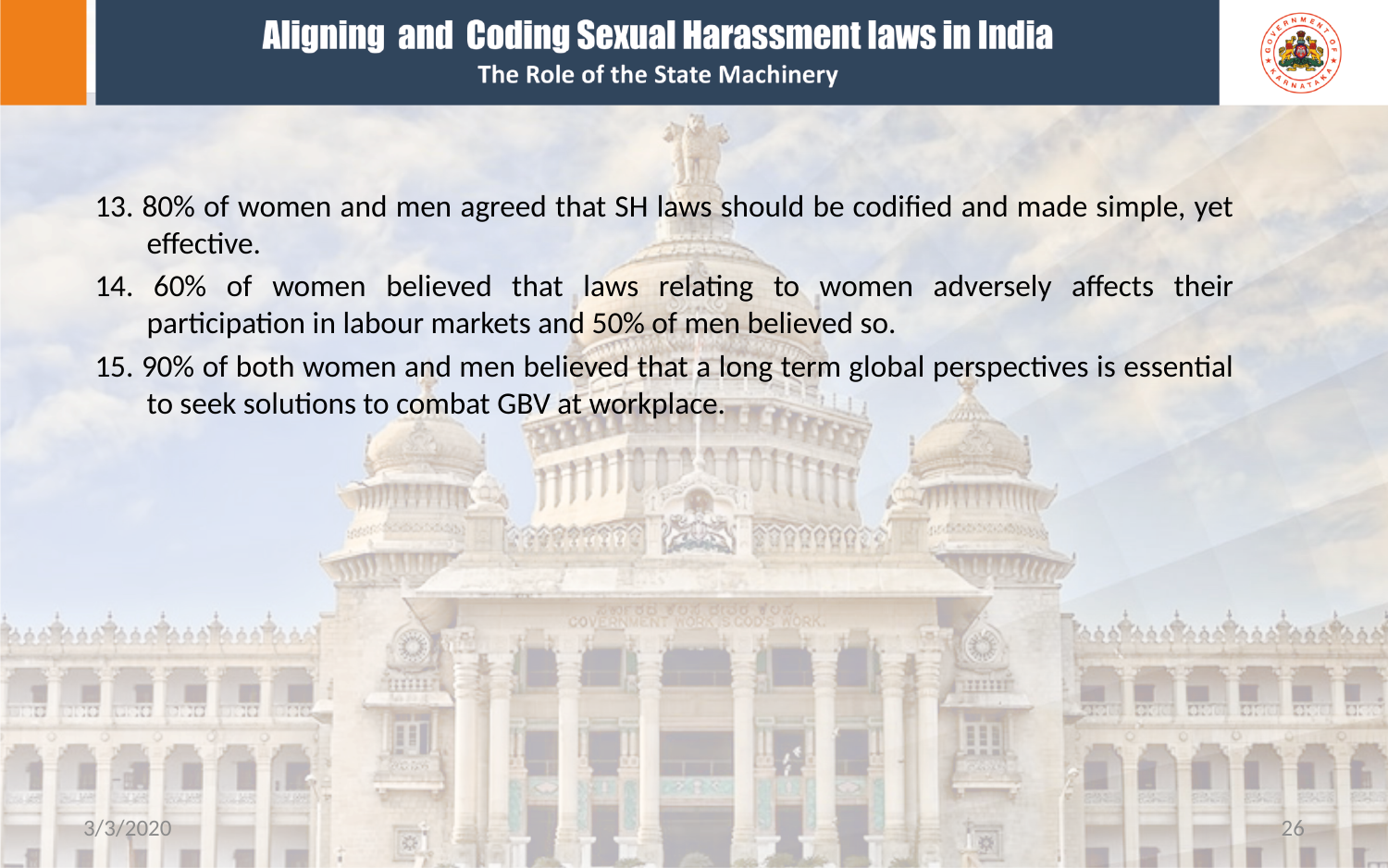

13. 80% of women and men agreed that SH laws should be codified and made simple, yet effective.
14. 60% of women believed that laws relating to women adversely affects their participation in labour markets and 50% of men believed so.
15. 90% of both women and men believed that a long term global perspectives is essential to seek solutions to combat GBV at workplace.
3/3/2020
26